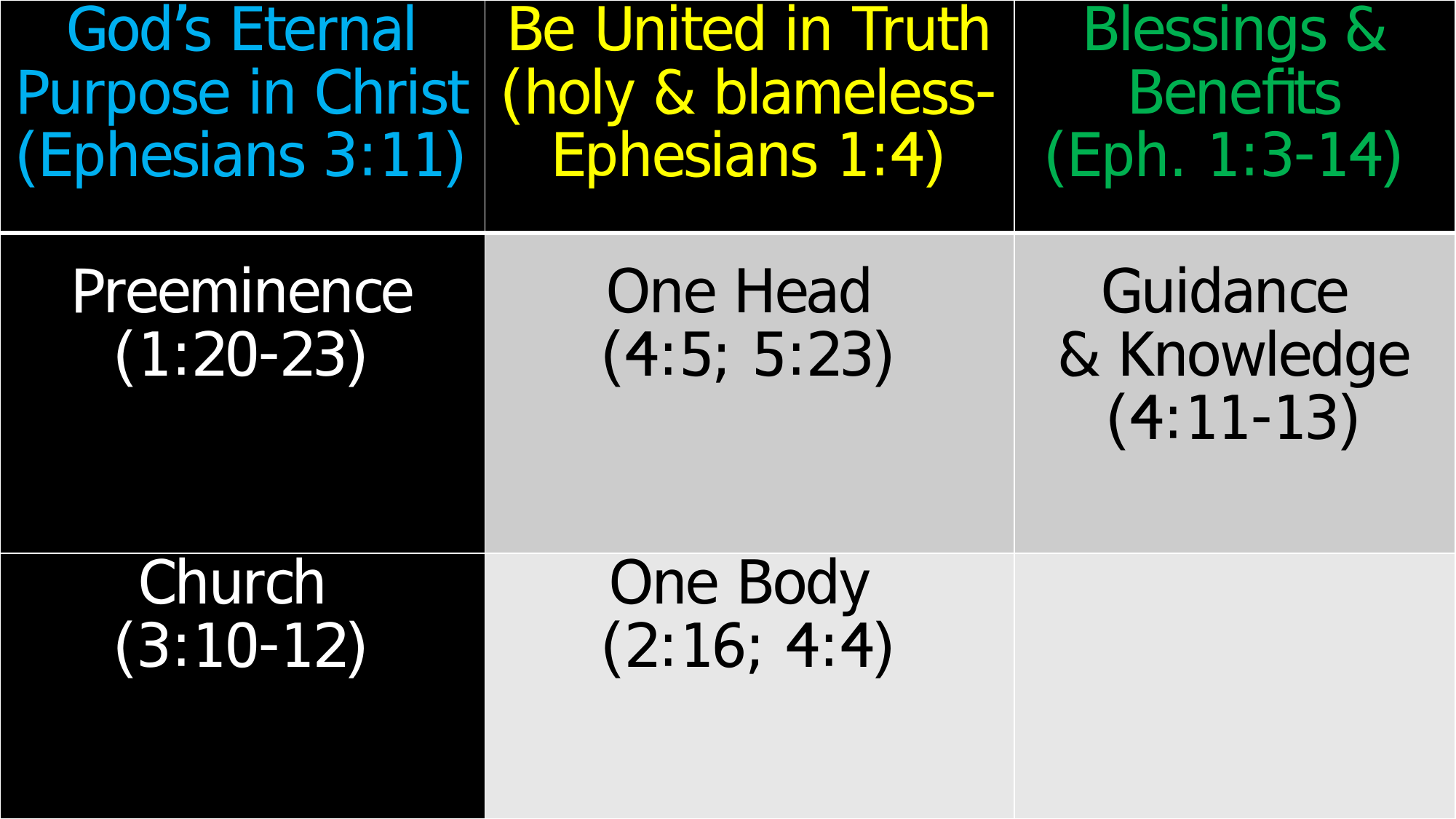

| God’s Eternal Purpose in Christ (Ephesians 3:11) | Be United in Truth (holy & blameless- Ephesians 1:4) | Blessings & Benefits (Eph. 1:3-14) |
| --- | --- | --- |
| Preeminence (1:20-23) | One Head (4:5; 5:23) | Guidance & Knowledge (4:11-13) |
| Church (3:10-12) | One Body (2:16; 4:4) |  |